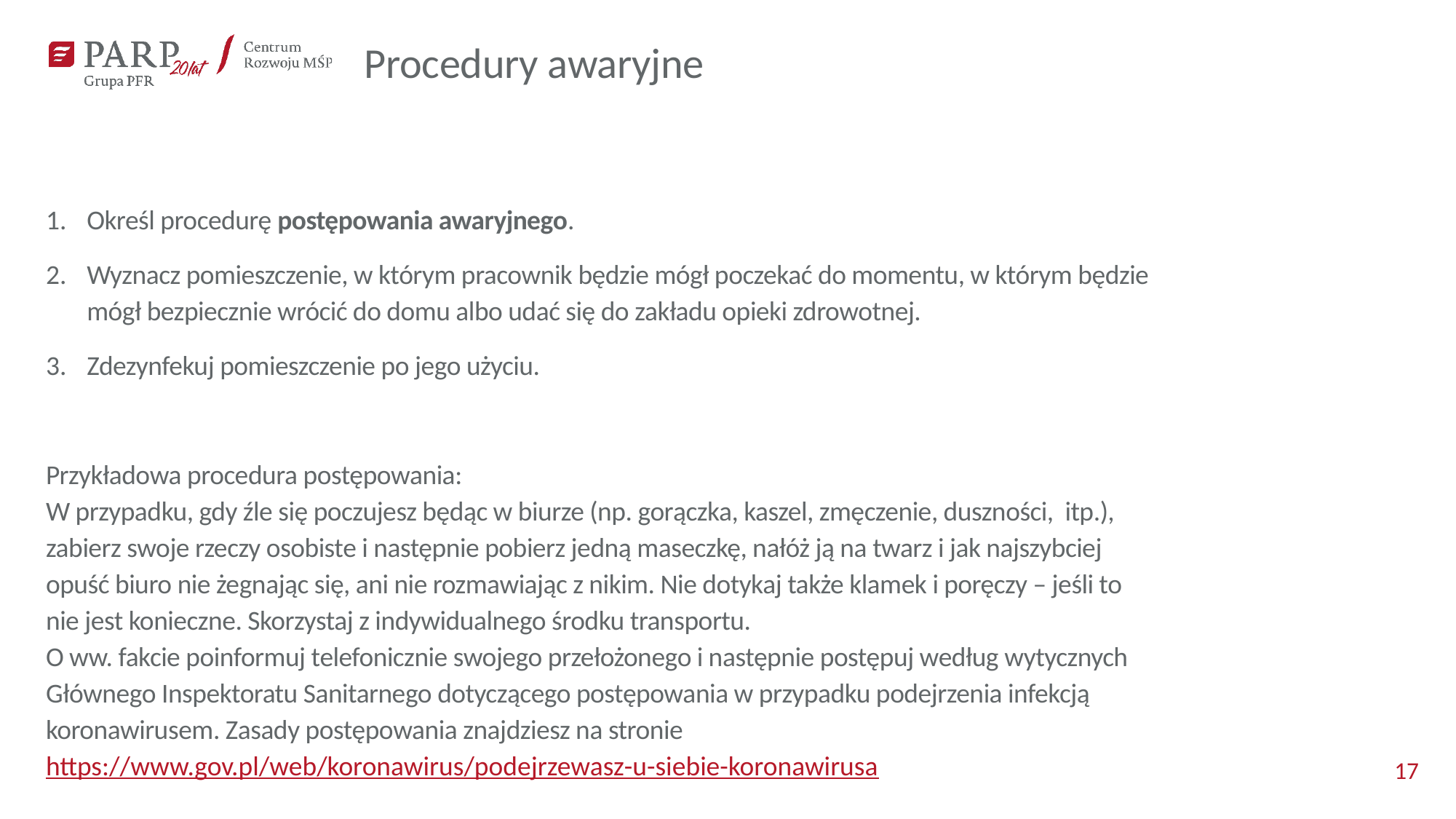

Procedury awaryjne

Określ procedurę postępowania awaryjnego.
Wyznacz pomieszczenie, w którym pracownik będzie mógł poczekać do momentu, w którym będzie mógł bezpiecznie wrócić do domu albo udać się do zakładu opieki zdrowotnej.
Zdezynfekuj pomieszczenie po jego użyciu.

Przykładowa procedura postępowania:
W przypadku, gdy źle się poczujesz będąc w biurze (np. gorączka, kaszel, zmęczenie, duszności,  itp.), zabierz swoje rzeczy osobiste i następnie pobierz jedną maseczkę, nałóż ją na twarz i jak najszybciej opuść biuro nie żegnając się, ani nie rozmawiając z nikim. Nie dotykaj także klamek i poręczy – jeśli to nie jest konieczne. Skorzystaj z indywidualnego środku transportu.
O ww. fakcie poinformuj telefonicznie swojego przełożonego i następnie postępuj według wytycznych Głównego Inspektoratu Sanitarnego dotyczącego postępowania w przypadku podejrzenia infekcją koronawirusem. Zasady postępowania znajdziesz na stronie https://www.gov.pl/web/koronawirus/podejrzewasz-u-siebie-koronawirusa

17